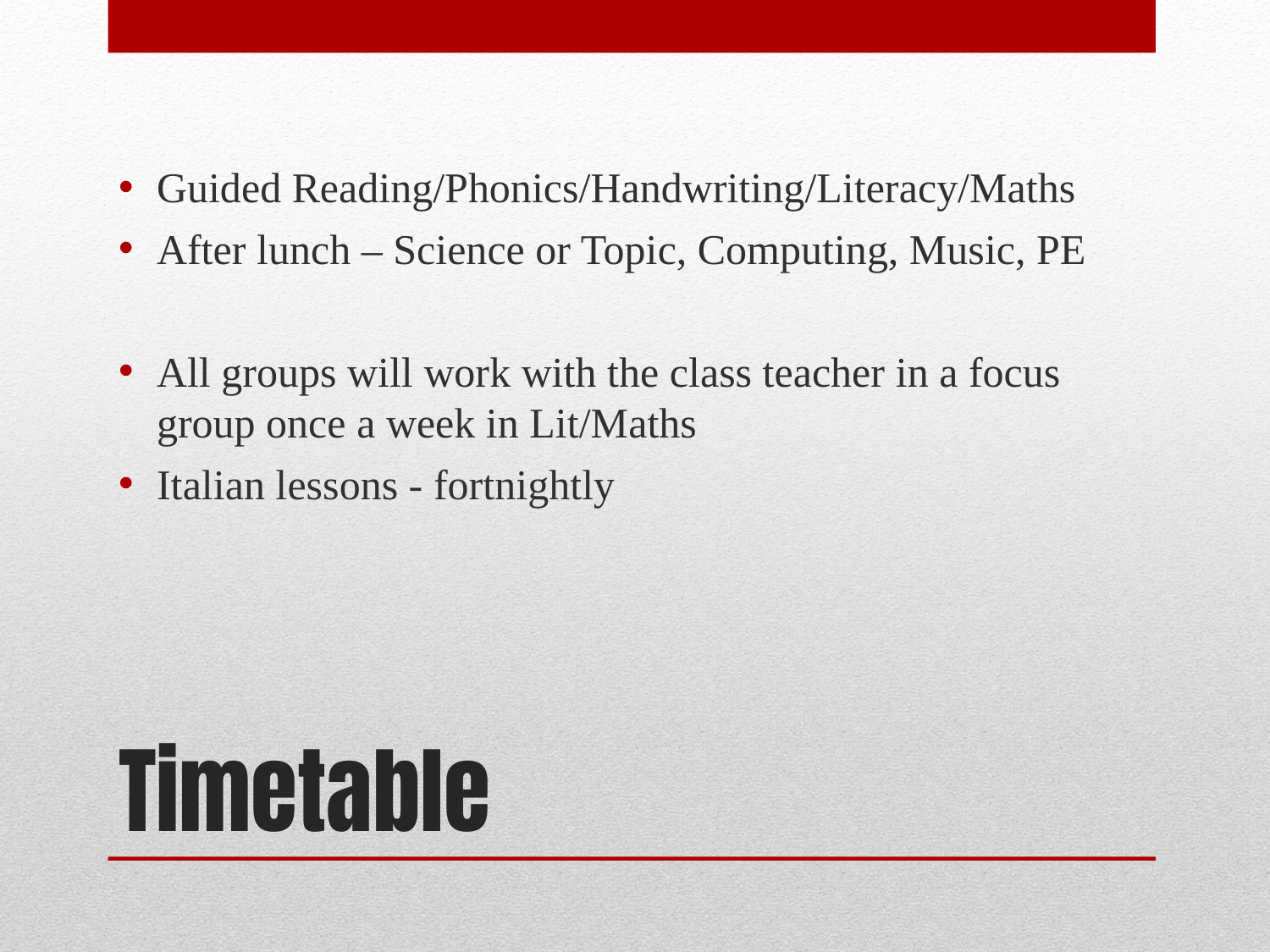

Guided Reading/Phonics/Handwriting/Literacy/Maths
After lunch – Science or Topic, Computing, Music, PE

All groups will work with the class teacher in a focus group once a week in Lit/Maths
Italian lessons - fortnightly

# Timetable